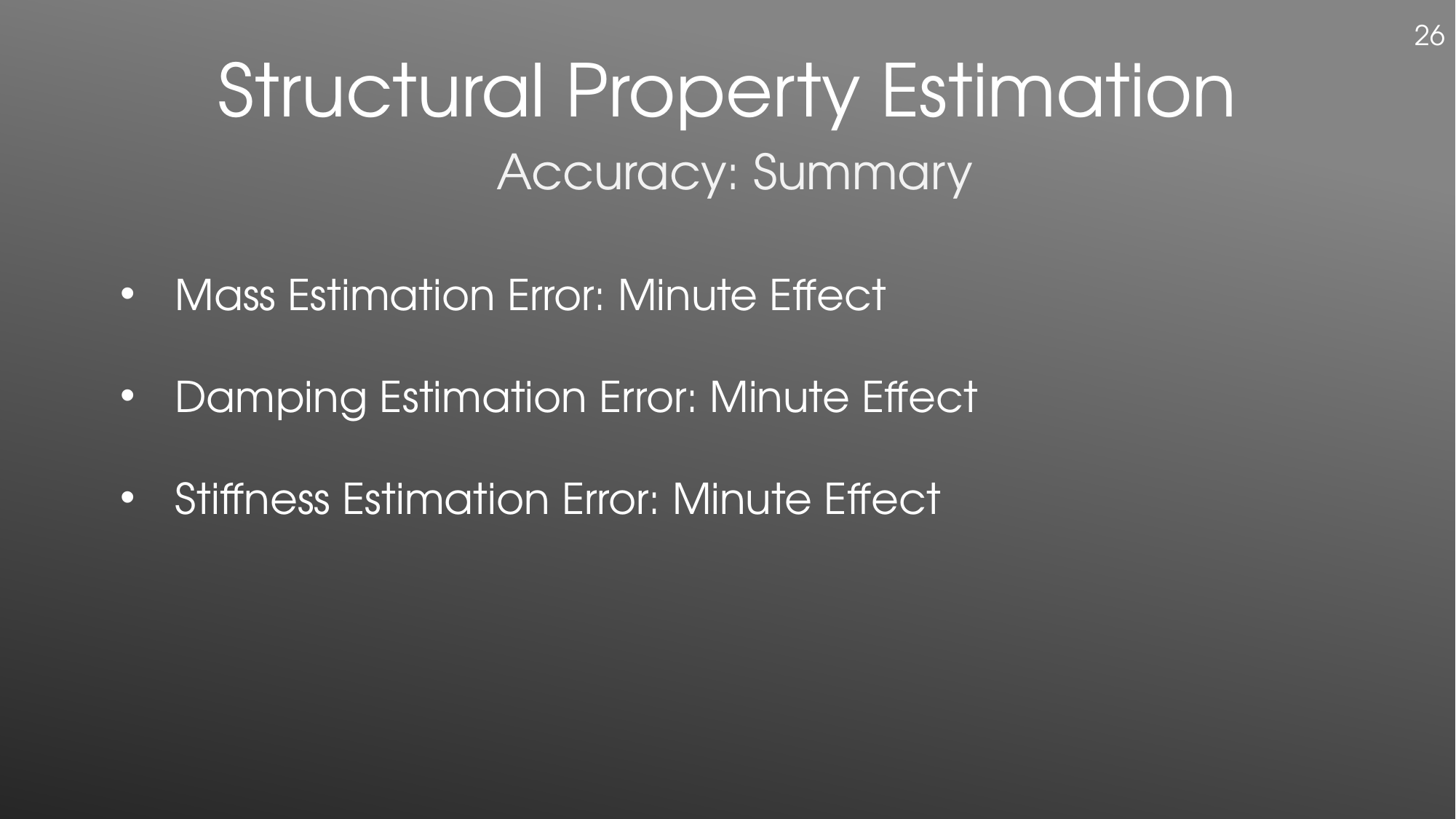

26
Structural Property Estimation
Accuracy: Summary
Mass Estimation Error: Minute Effect

Damping Estimation Error: Minute Effect

Stiffness Estimation Error: Minute Effect